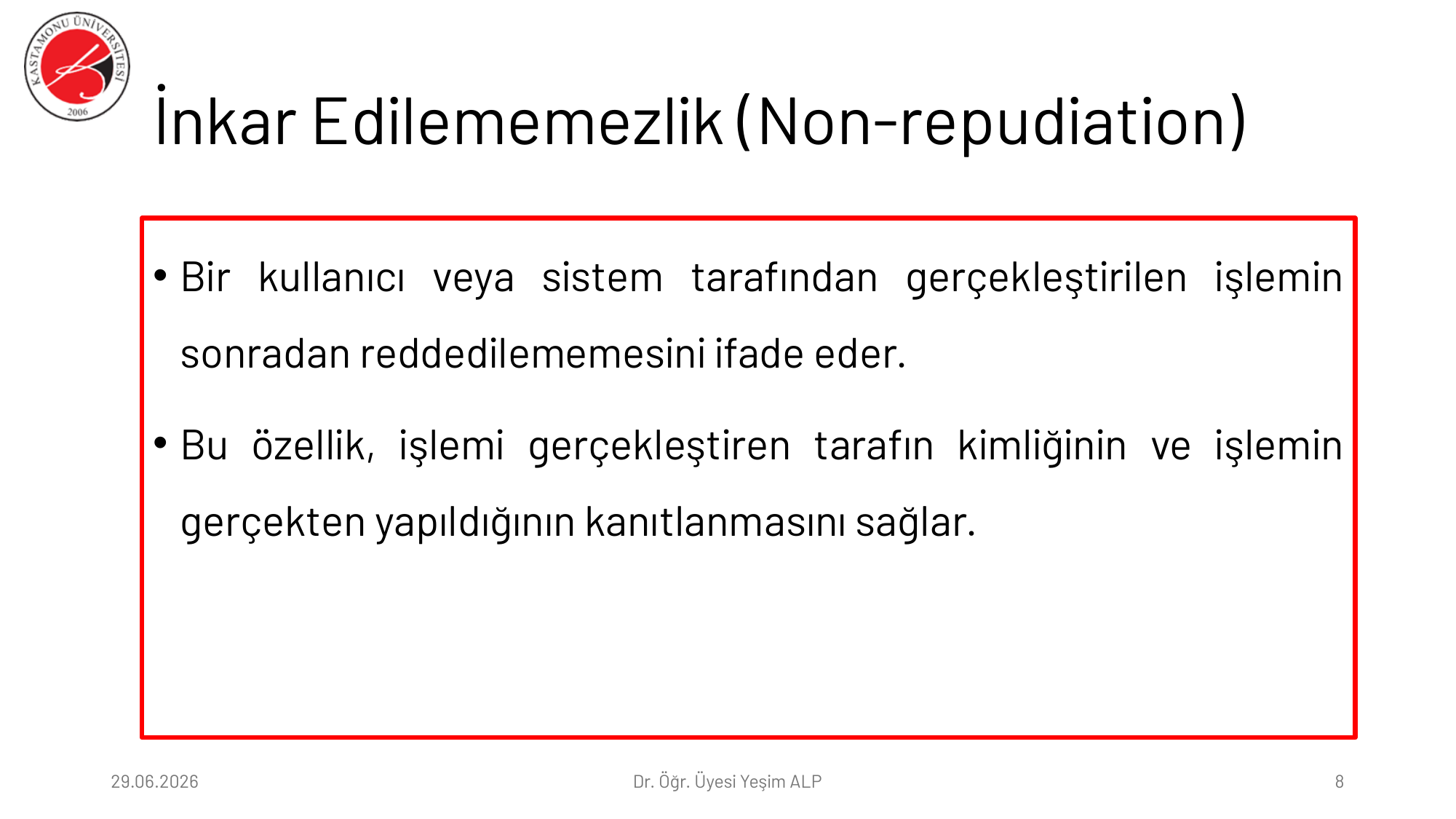

# İnkar Edilememezlik (Non-repudiation)
Bir kullanıcı veya sistem tarafından gerçekleştirilen işlemin sonradan reddedilememesini ifade eder.
Bu özellik, işlemi gerçekleştiren tarafın kimliğinin ve işlemin gerçekten yapıldığının kanıtlanmasını sağlar.

29.06.2026
Dr. Öğr. Üyesi Yeşim ALP
8